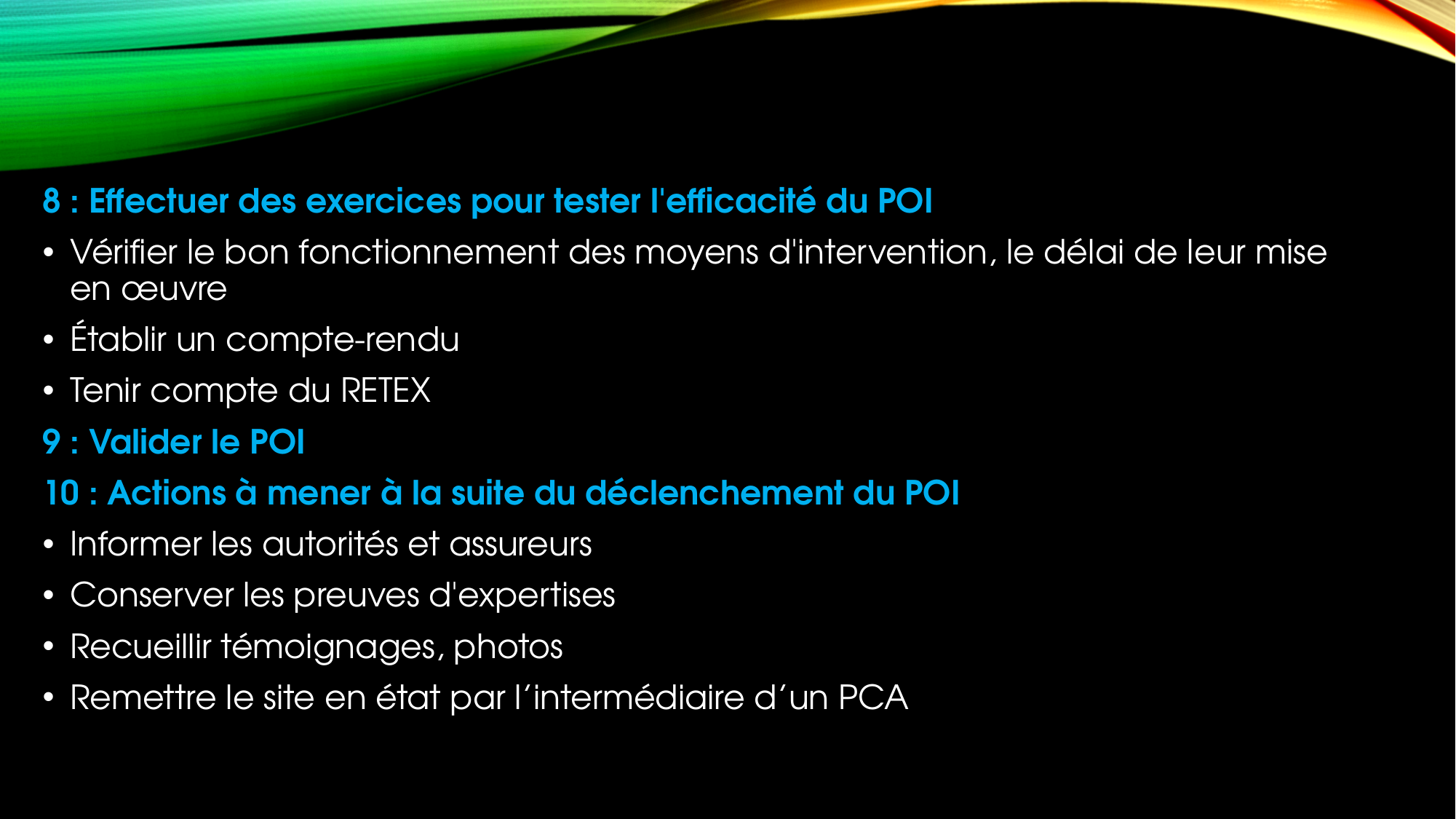

8 : Effectuer des exercices pour tester l'efficacité du POI
Vérifier le bon fonctionnement des moyens d'intervention, le délai de leur mise en œuvre
Établir un compte-rendu
Tenir compte du RETEX
9 : Valider le POI
10 : Actions à mener à la suite du déclenchement du POI
Informer les autorités et assureurs
Conserver les preuves d'expertises
Recueillir témoignages, photos
Remettre le site en état par l’intermédiaire d’un PCA